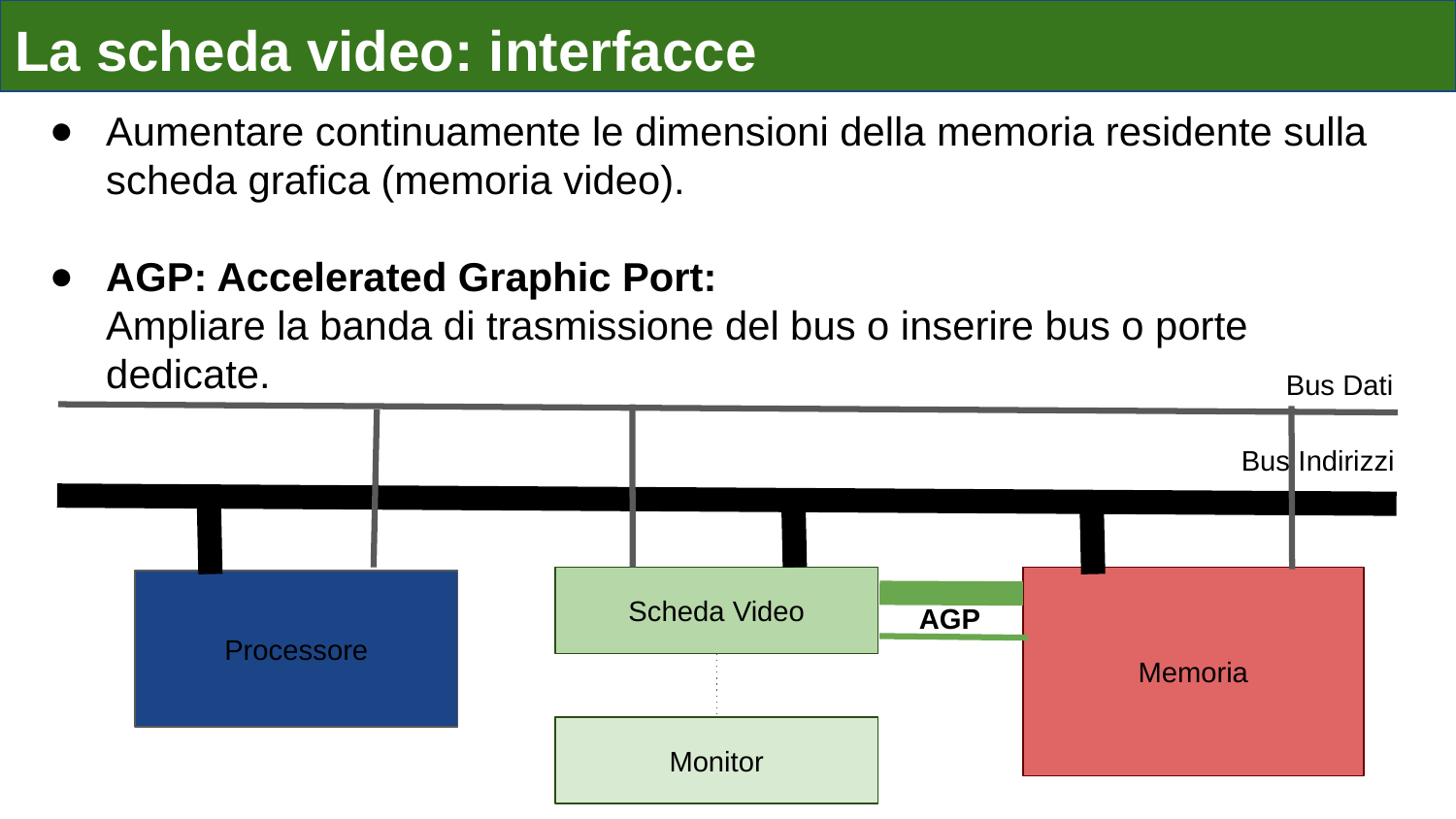

# La scheda video: interfacce

Aumentare continuamente le dimensioni della memoria residente sulla scheda grafica (memoria video).
AGP: Accelerated Graphic Port:
Ampliare la banda di trasmissione del bus o inserire bus o porte dedicate.
Bus Dati
Bus Indirizzi
Scheda Video
Memoria
Processore
AGP
Monitor